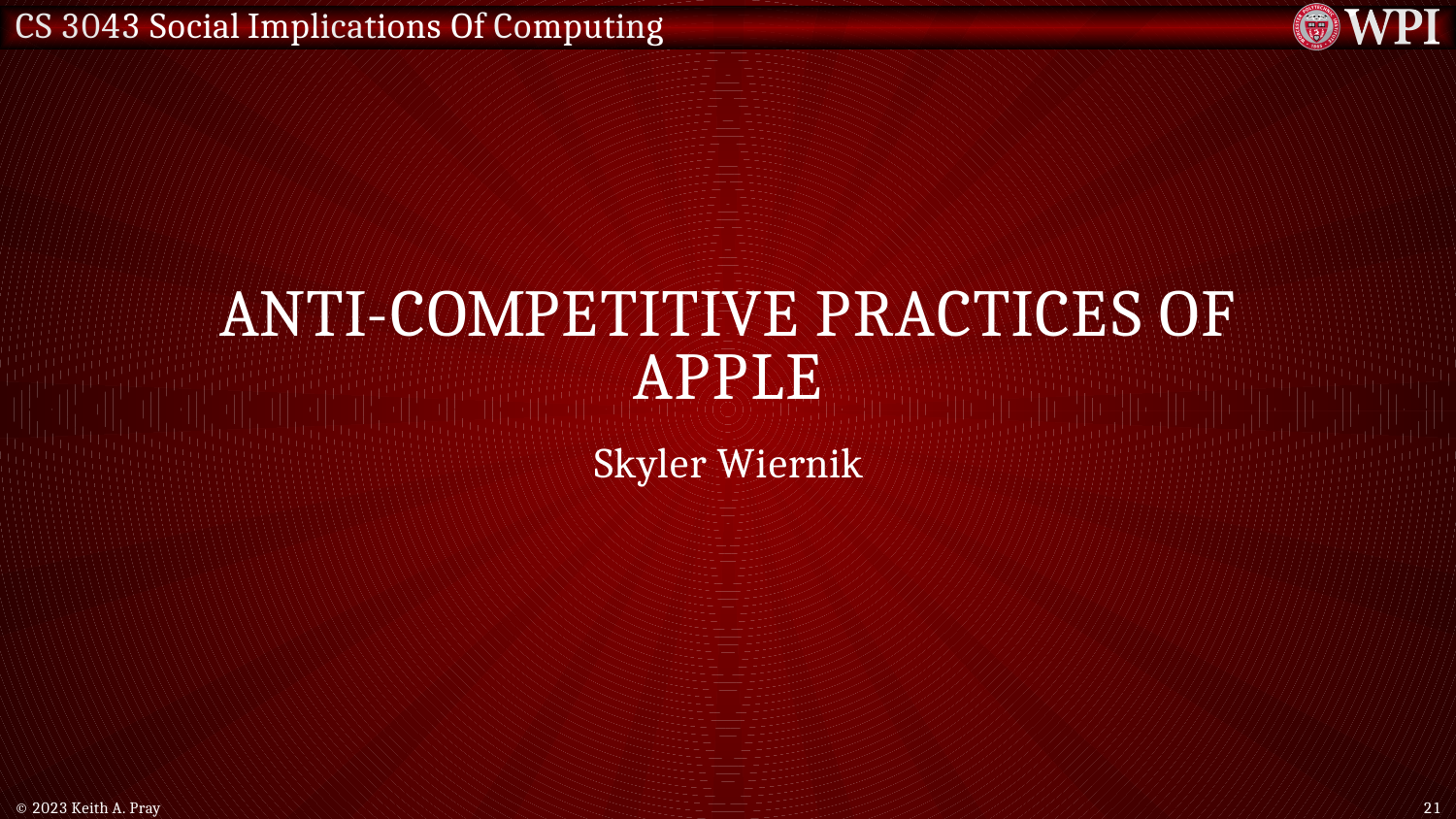

# Anti-competitive practices of Apple
Skyler Wiernik
© 2023 Keith A. Pray
21